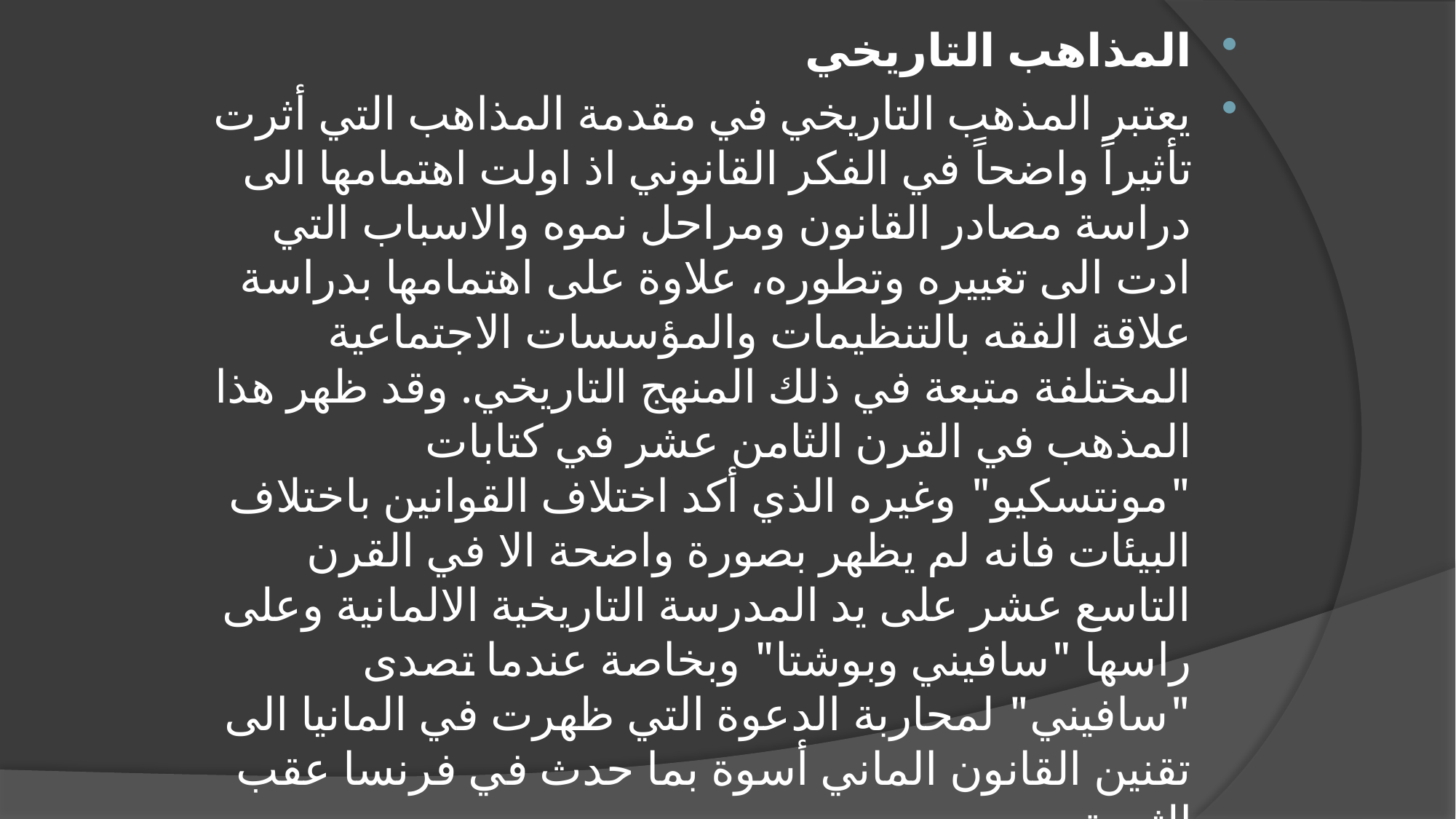

المذاهب التاريخي
يعتبر المذهب التاريخي في مقدمة المذاهب التي أثرت تأثيراً واضحاً في الفكر القانوني اذ اولت اهتمامها الى دراسة مصادر القانون ومراحل نموه والاسباب التي ادت الى تغييره وتطوره، علاوة على اهتمامها بدراسة علاقة الفقه بالتنظيمات والمؤسسات الاجتماعية المختلفة متبعة في ذلك المنهج التاريخي. وقد ظهر هذا المذهب في القرن الثامن عشر في كتابات "مونتسكيو" وغيره الذي أكد اختلاف القوانين باختلاف البيئات فانه لم يظهر بصورة واضحة الا في القرن التاسع عشر على يد المدرسة التاريخية الالمانية وعلى راسها "سافيني وبوشتا" وبخاصة عندما تصدى "سافيني" لمحاربة الدعوة التي ظهرت في المانيا الى تقنين القانون الماني أسوة بما حدث في فرنسا عقب الثورة.